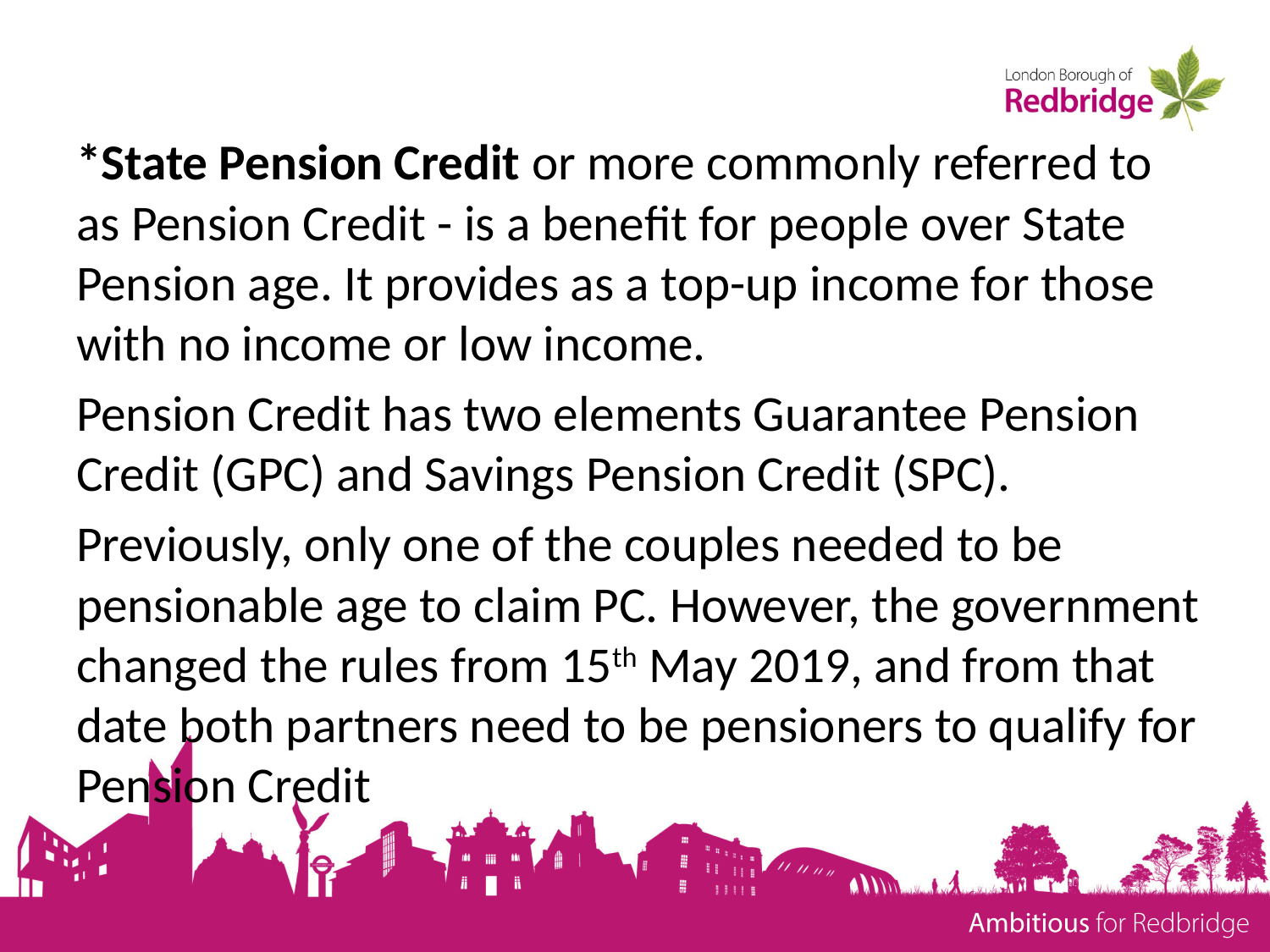

*State Pension Credit or more commonly referred to as Pension Credit - is a benefit for people over State Pension age. It provides as a top-up income for those with no income or low income.
Pension Credit has two elements Guarantee Pension Credit (GPC) and Savings Pension Credit (SPC).
Previously, only one of the couples needed to be pensionable age to claim PC. However, the government changed the rules from 15th May 2019, and from that date both partners need to be pensioners to qualify for Pension Credit